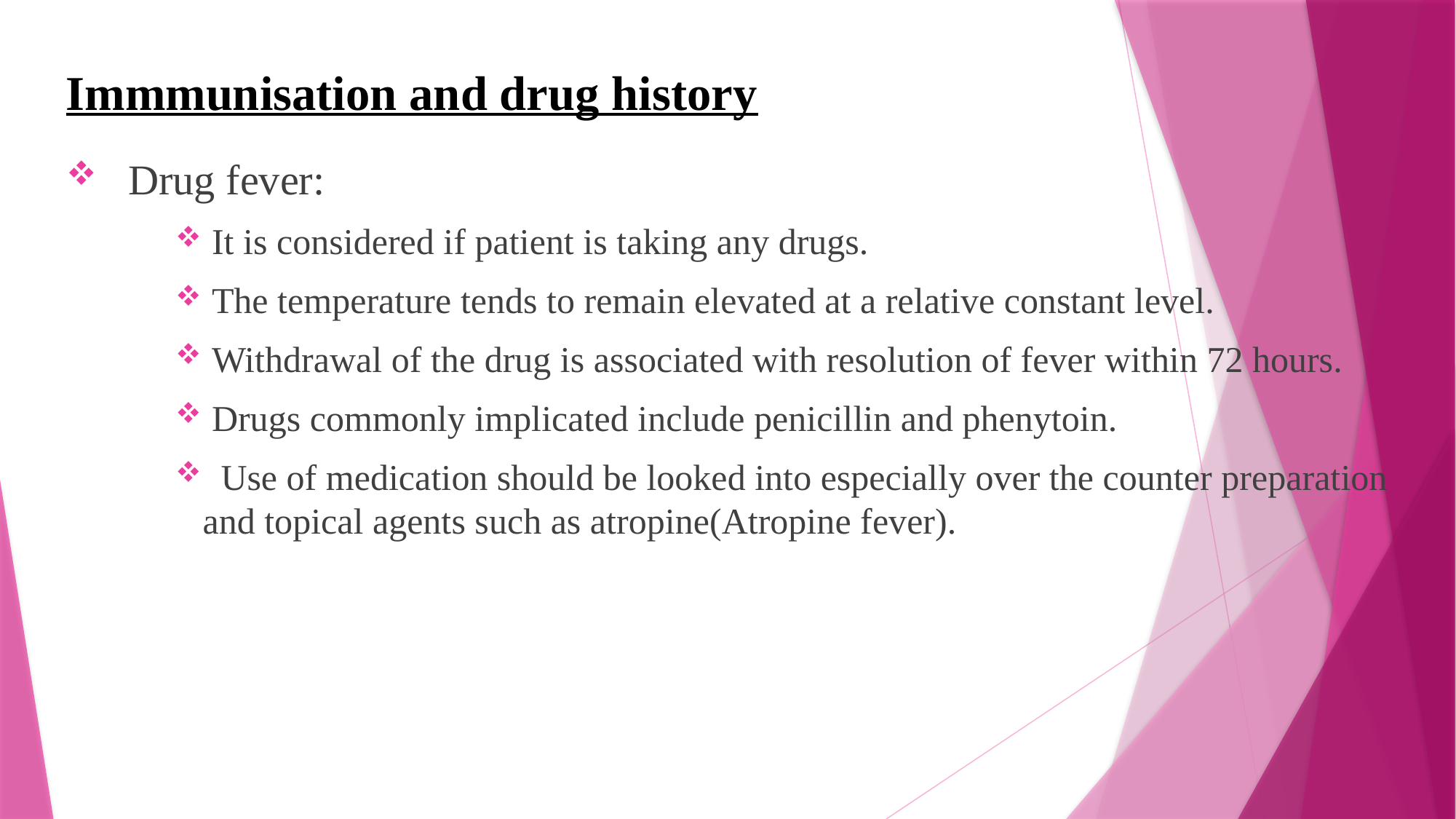

Immmunisation and drug history

  Drug fever:
 It is considered if patient is taking any drugs.
 The temperature tends to remain elevated at a relative constant level.
 Withdrawal of the drug is associated with resolution of fever within 72 hours.
 Drugs commonly implicated include penicillin and phenytoin.
  Use of medication should be looked into especially over the counter preparation  and topical agents such as atropine(Atropine fever).